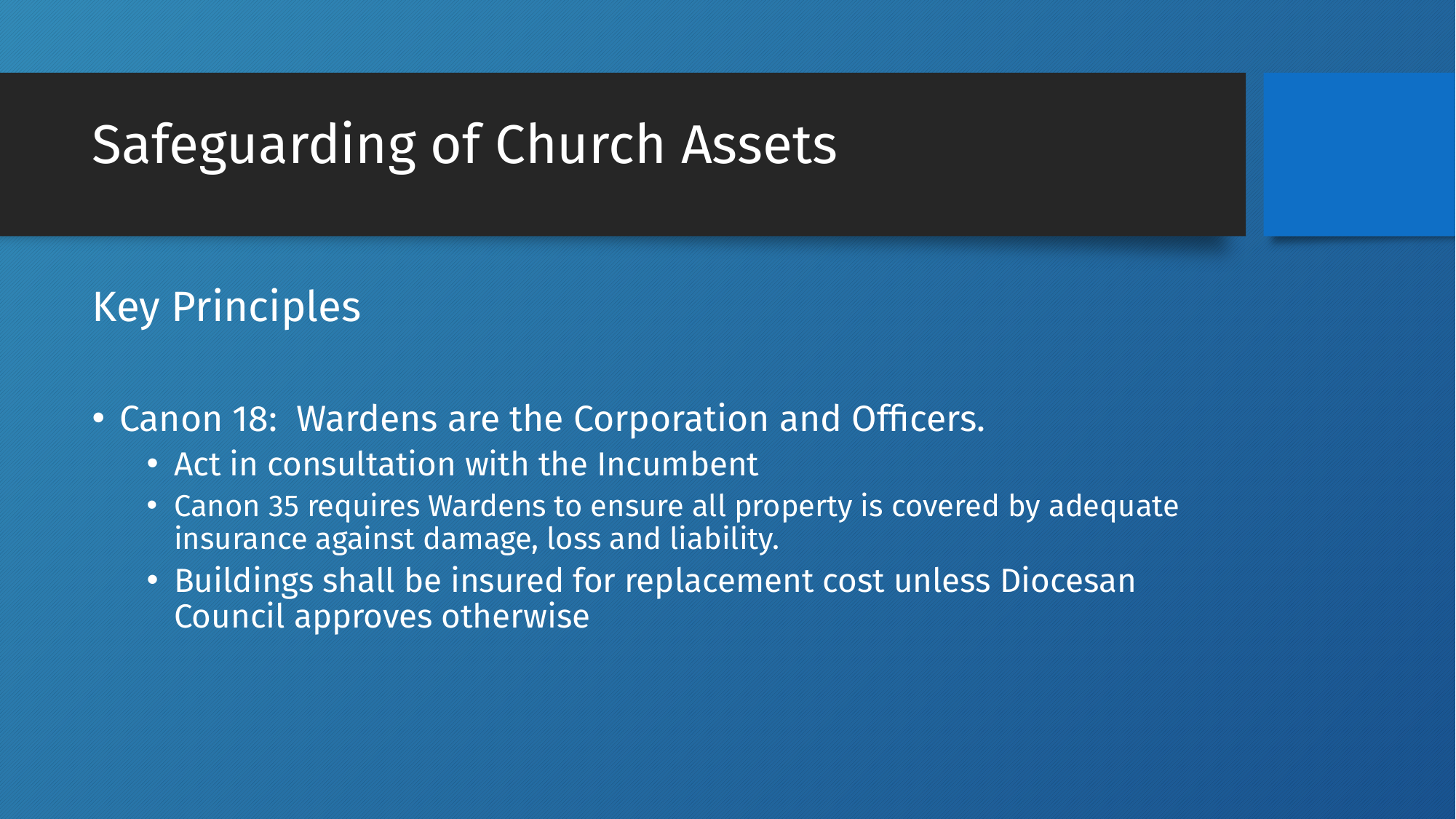

# Safeguarding of Church Assets
Key Principles

Canon 18:  Wardens are the Corporation and Officers.
Act in consultation with the Incumbent
Canon 35 requires Wardens to ensure all property is covered by adequate insurance against damage, loss and liability.
Buildings shall be insured for replacement cost unless Diocesan Council approves otherwise